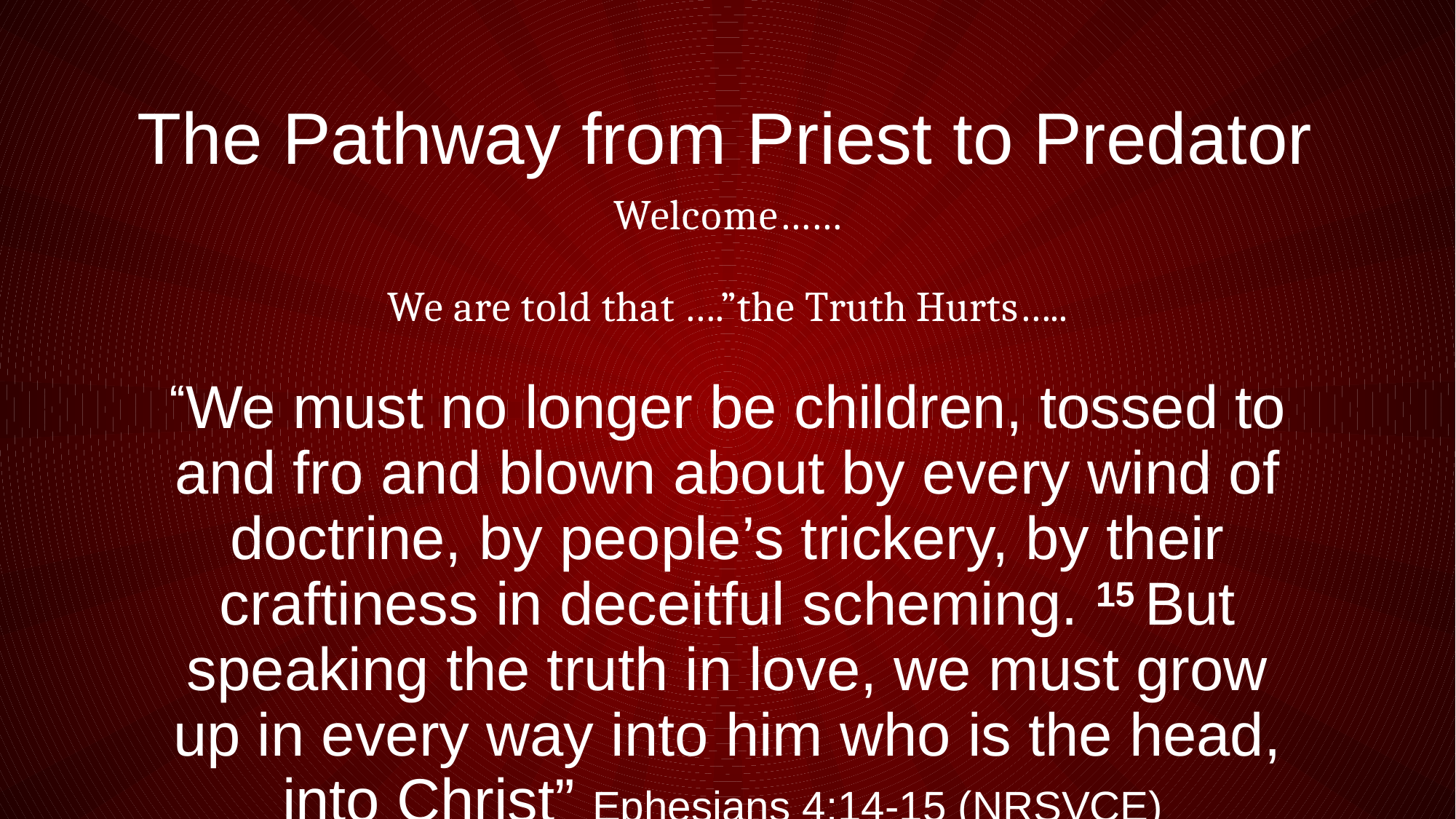

# The Pathway from Priest to Predator
Welcome……

We are told that ….”the Truth Hurts…..

“We must no longer be children, tossed to and fro and blown about by every wind of doctrine, by people’s trickery, by their craftiness in deceitful scheming. 15 But speaking the truth in love, we must grow up in every way into him who is the head, into Christ” Ephesians 4:14-15 (NRSVCE)